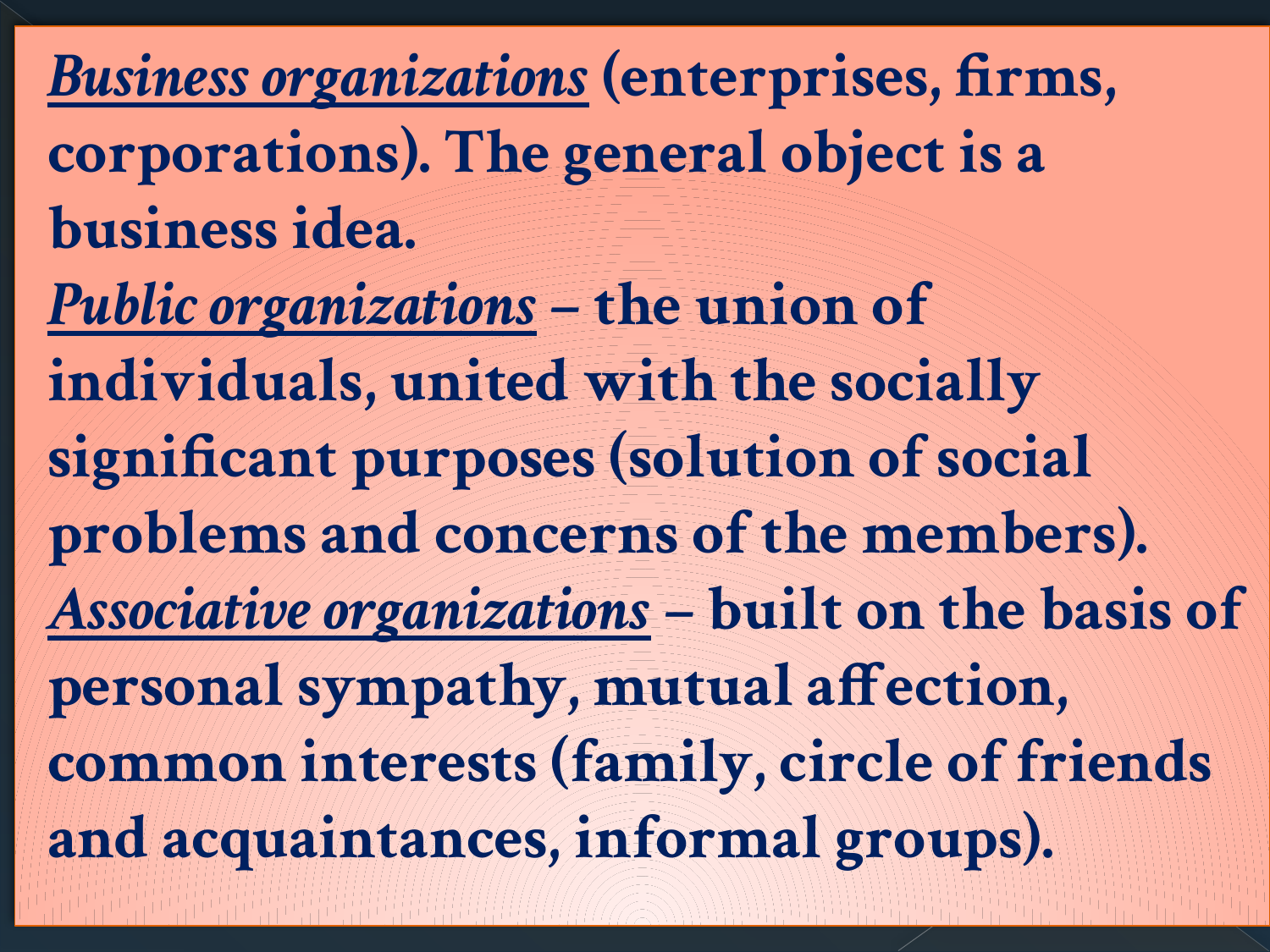

# Business organizations (enterprises, firms, corporations). The general object is a business idea. Public organizations – the union of individuals, united with the socially significant purposes (solution of social problems and concerns of the members). Associative organizations – built on the basis of personal sympathy, mutual affection, common interests (family, circle of friends and acquaintances, informal groups).